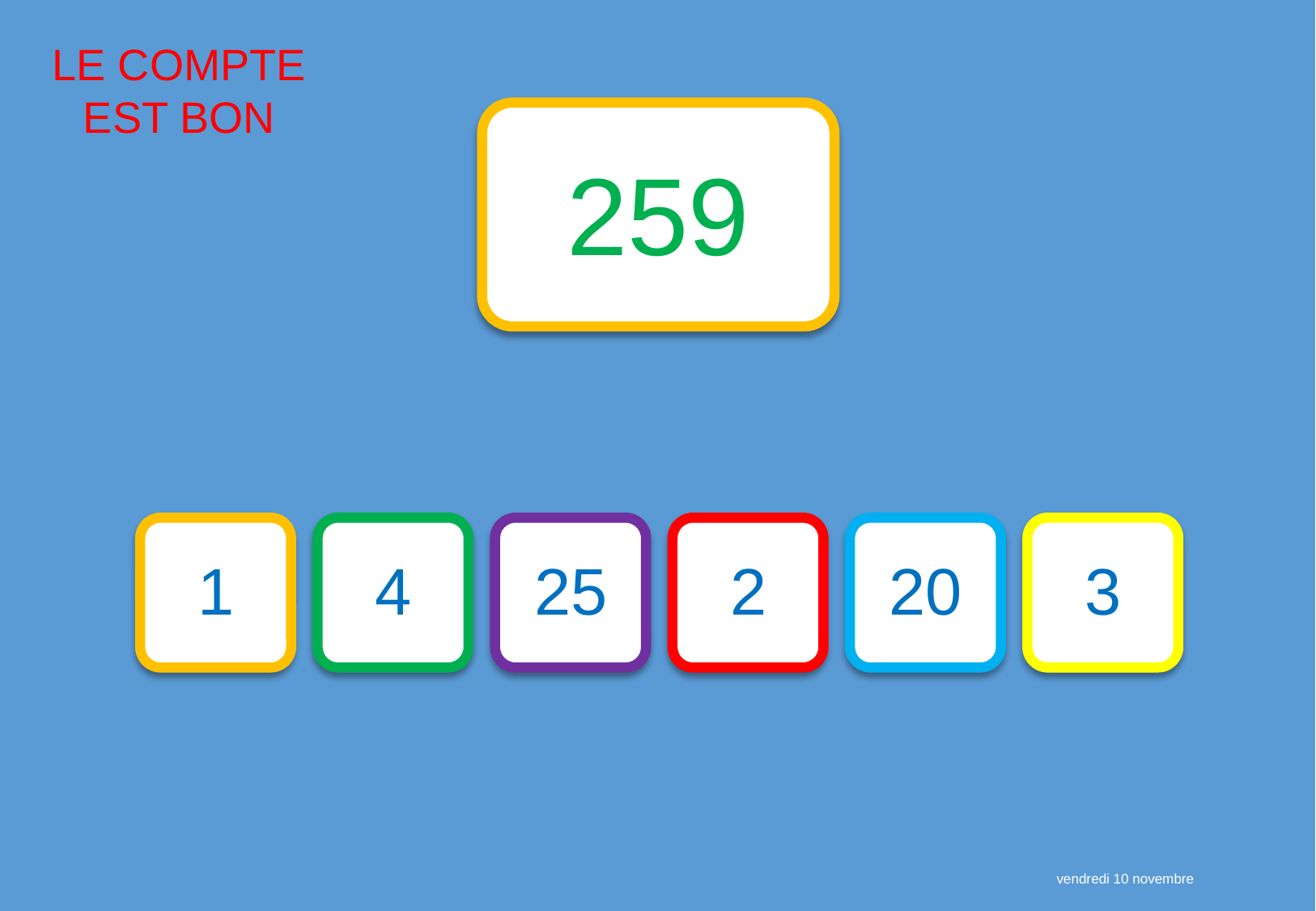

259
1
4
25
2
20
3
vendredi 10 novembre